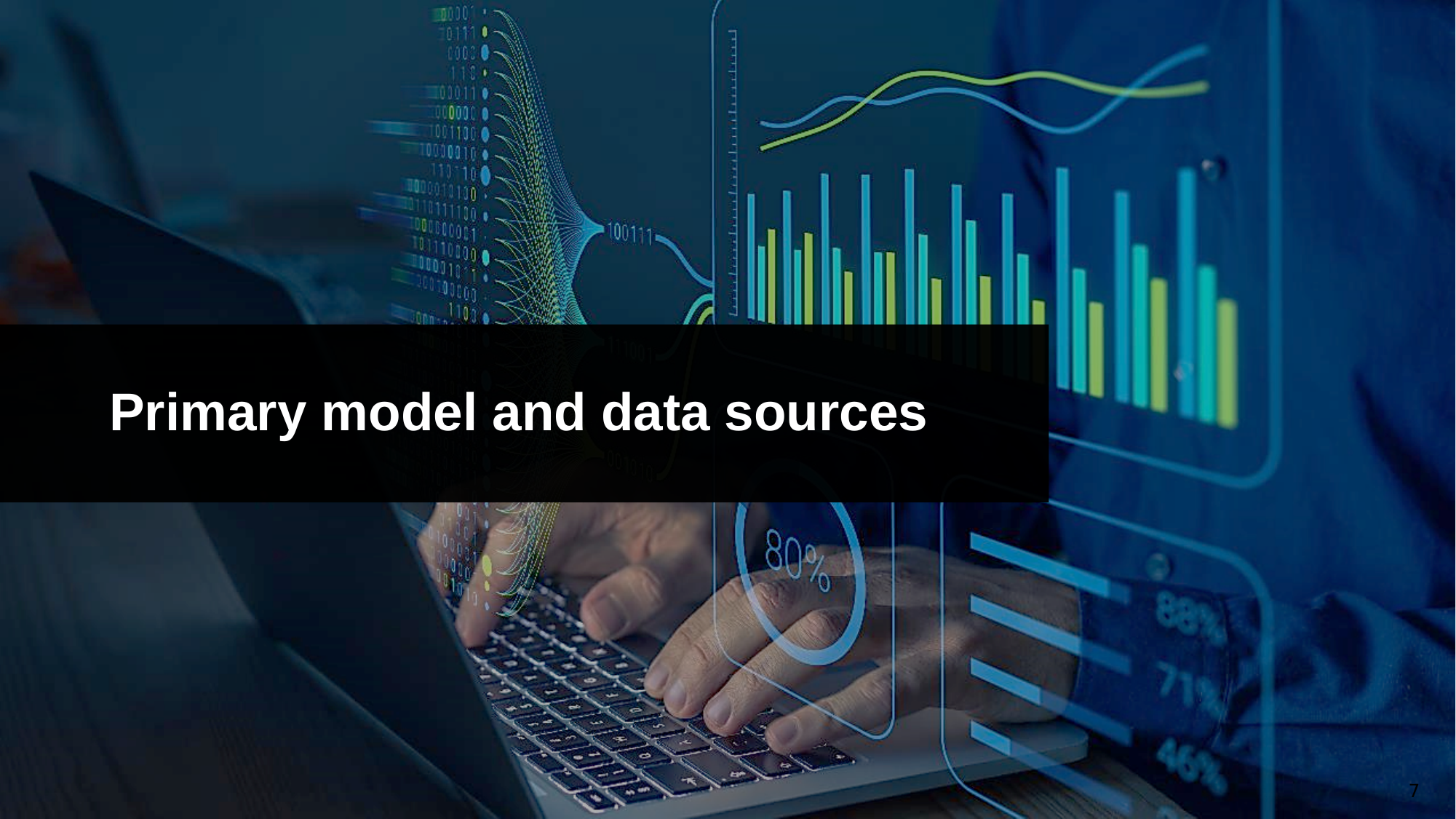

# Primary model and data sources
7